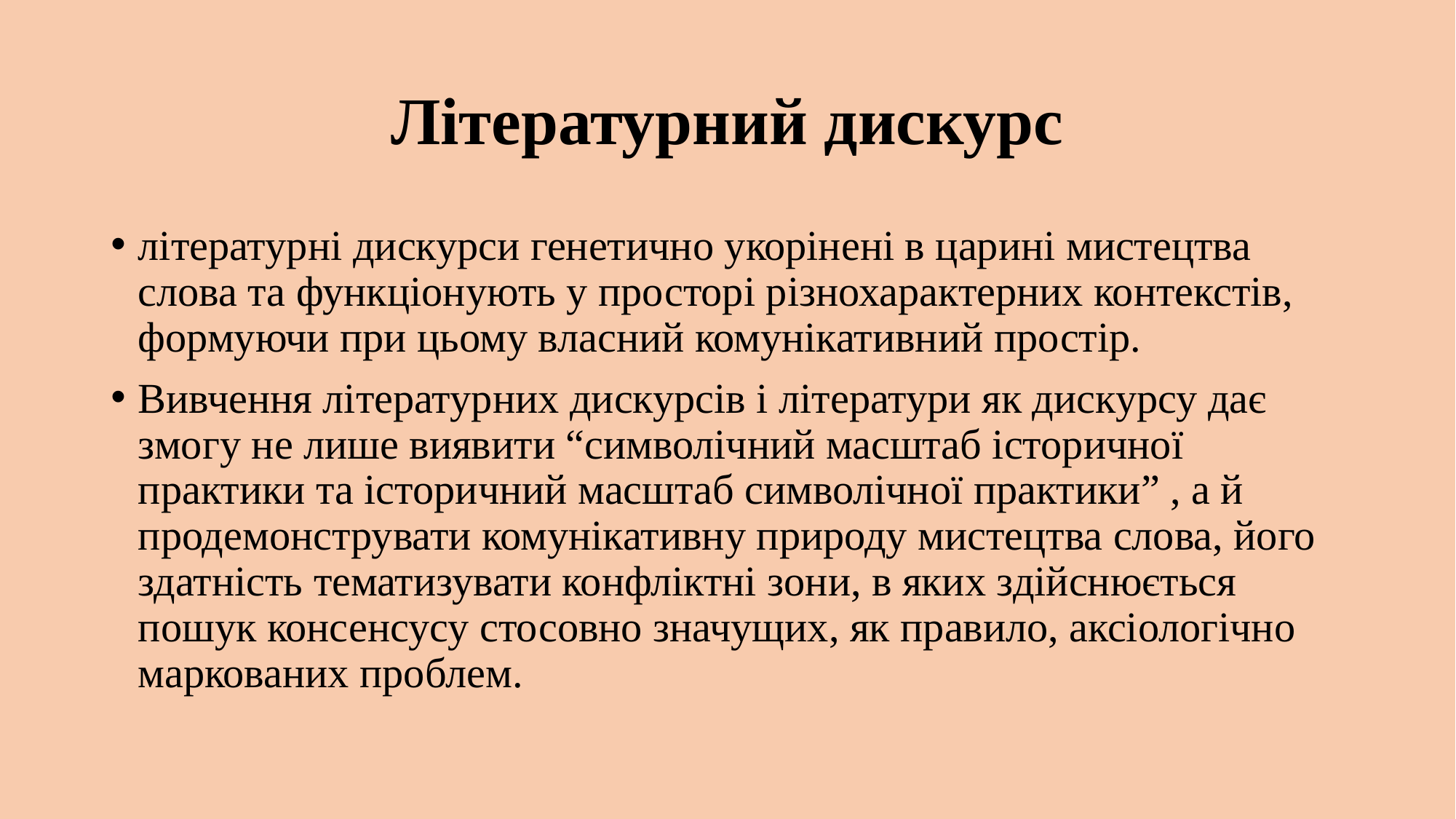

# Літературний дискурс
літературні дискурси генетично укорінені в царині мистецтва слова та функціонують у просторі різнохарактерних контекстів, формуючи при цьому власний комунікативний простір.
Вивчення літературних дискурсів і літератури як дискурсу дає змогу не лише виявити “символічний масштаб історичної практики та історичний масштаб символічної практики” , а й продемонструвати комунікативну природу мистецтва слова, його здатність тематизувати конфліктні зони, в яких здійснюється пошук консенсусу стосовно значущих, як правило, аксіологічно маркованих проблем.